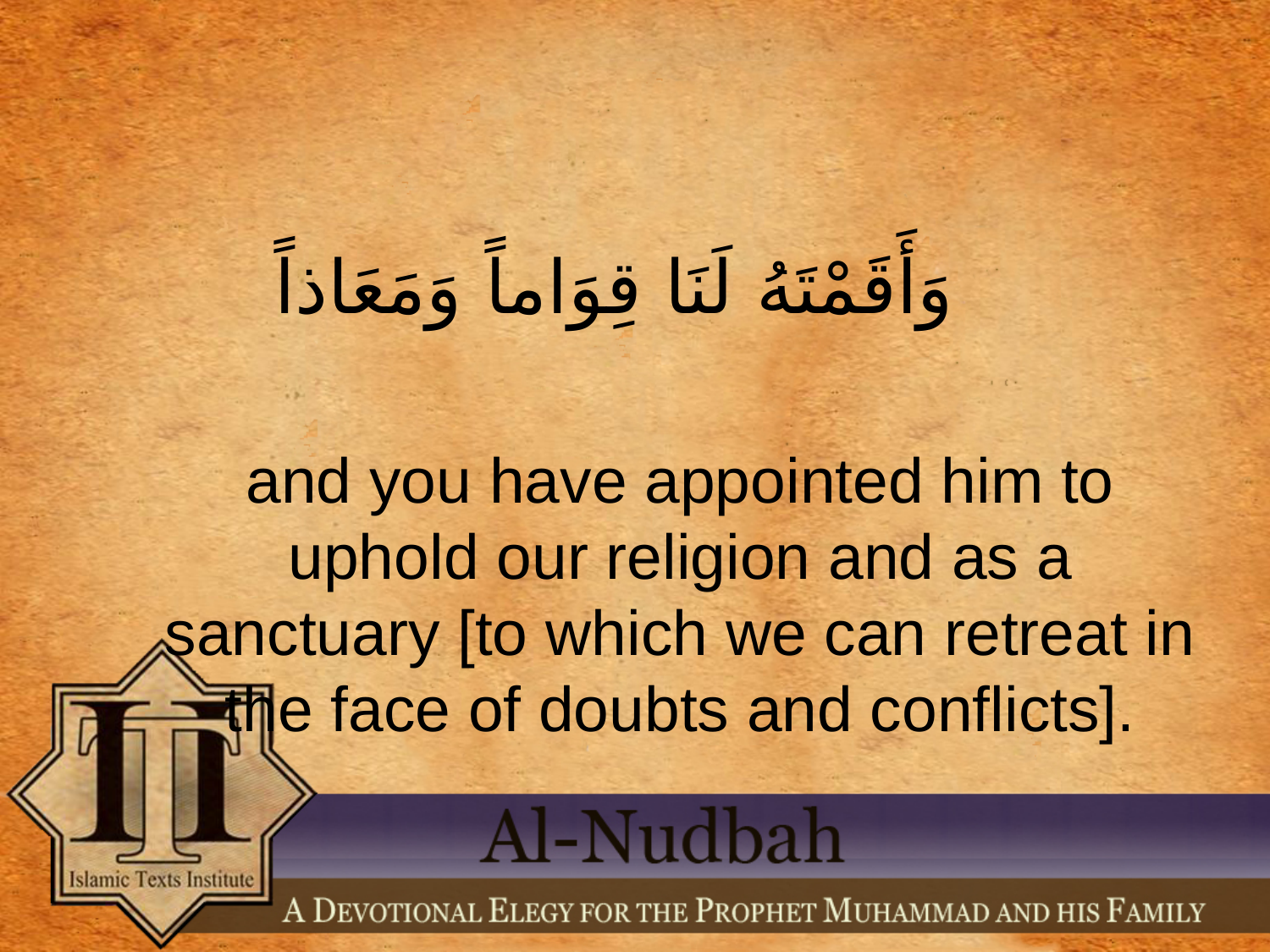

وَأَقَمْتَهُ لَنَا قِوَاماً وَمَعَاذاً
and you have appointed him to uphold our religion and as a sanctuary [to which we can retreat in the face of doubts and conflicts].